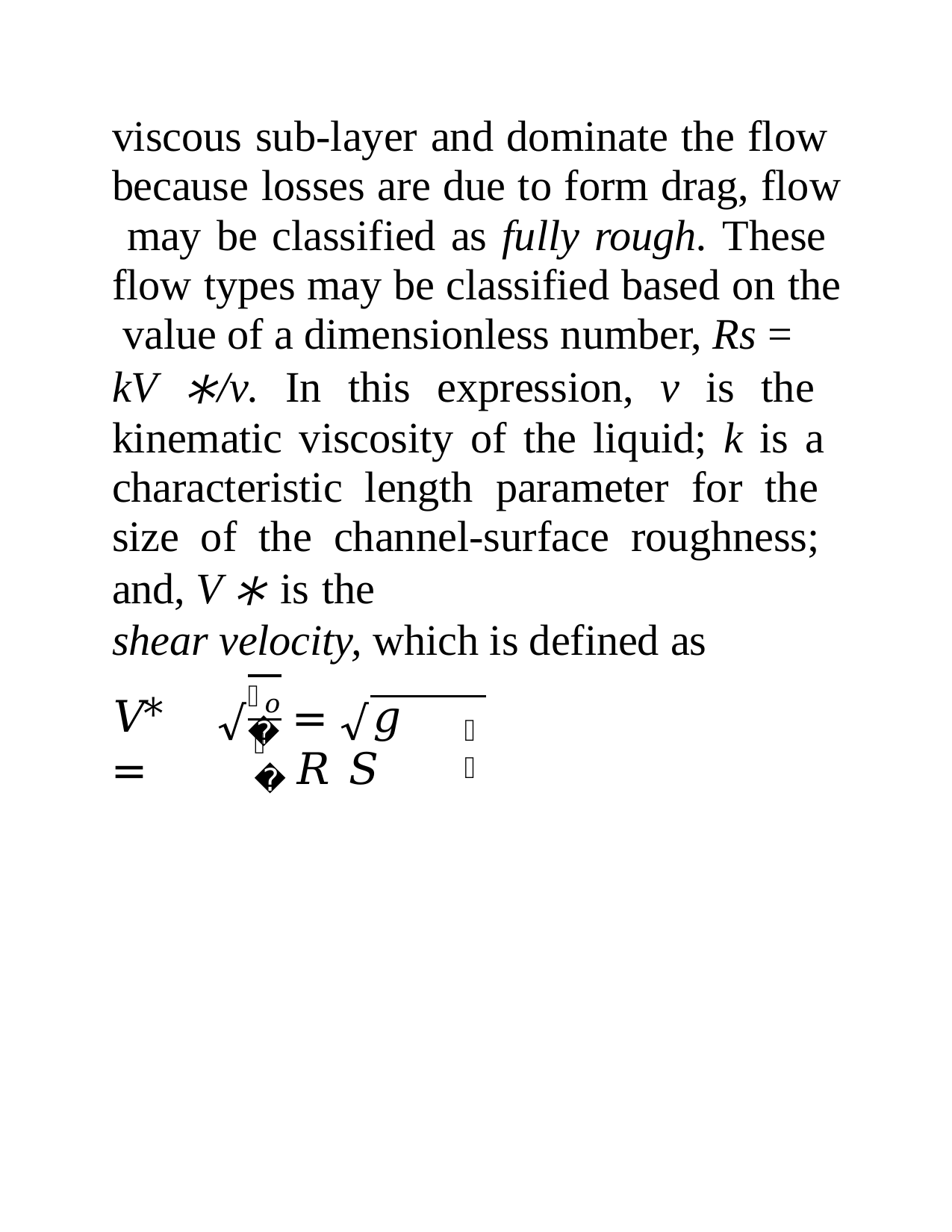

# viscous sub-layer and dominate the flow  because losses are due to form drag, flow  may be classified as fully rough. These  flow types may be classified based on the  value of a dimensionless number, Rs =
kV ∗/ν. In this expression, ν is the  kinematic viscosity of the liquid; k is a  characteristic length parameter for the  size of the channel-surface roughness;  and, V ∗ is the
shear velocity, which is defined as
𝜏

∗
𝑜
𝑉	=
=	𝑔 𝑅 𝑆
√
√

𝑓

𝜌